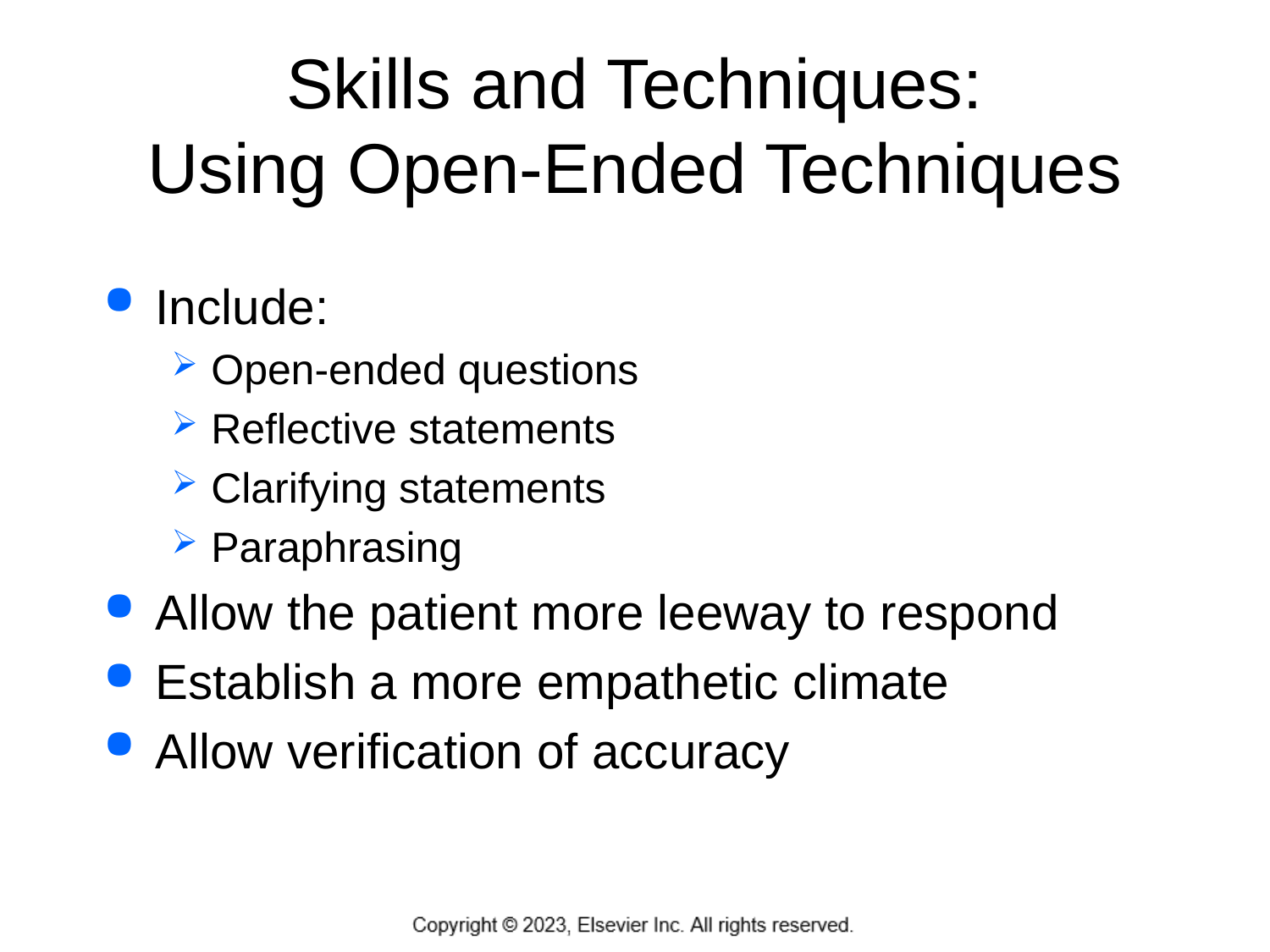

# Skills and Techniques: Using Open-Ended Techniques
Include:
Open-ended questions
Reflective statements
Clarifying statements
Paraphrasing
Allow the patient more leeway to respond
Establish a more empathetic climate
Allow verification of accuracy